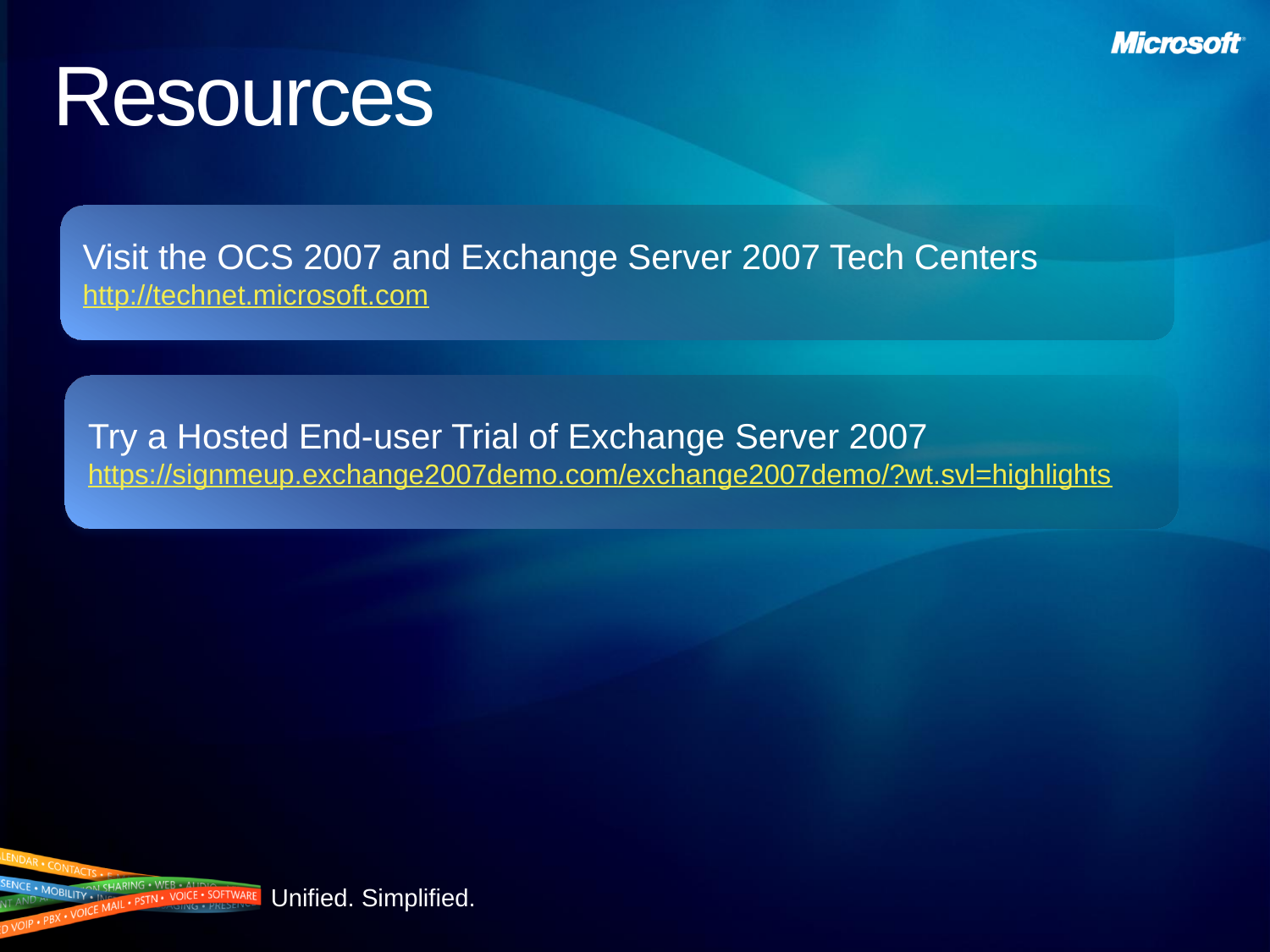

# Resources

Visit the OCS 2007 and Exchange Server 2007 Tech Centers
http://technet.microsoft.com

Try a Hosted End-user Trial of Exchange Server 2007
https://signmeup.exchange2007demo.com/exchange2007demo/?wt.svl=highlights